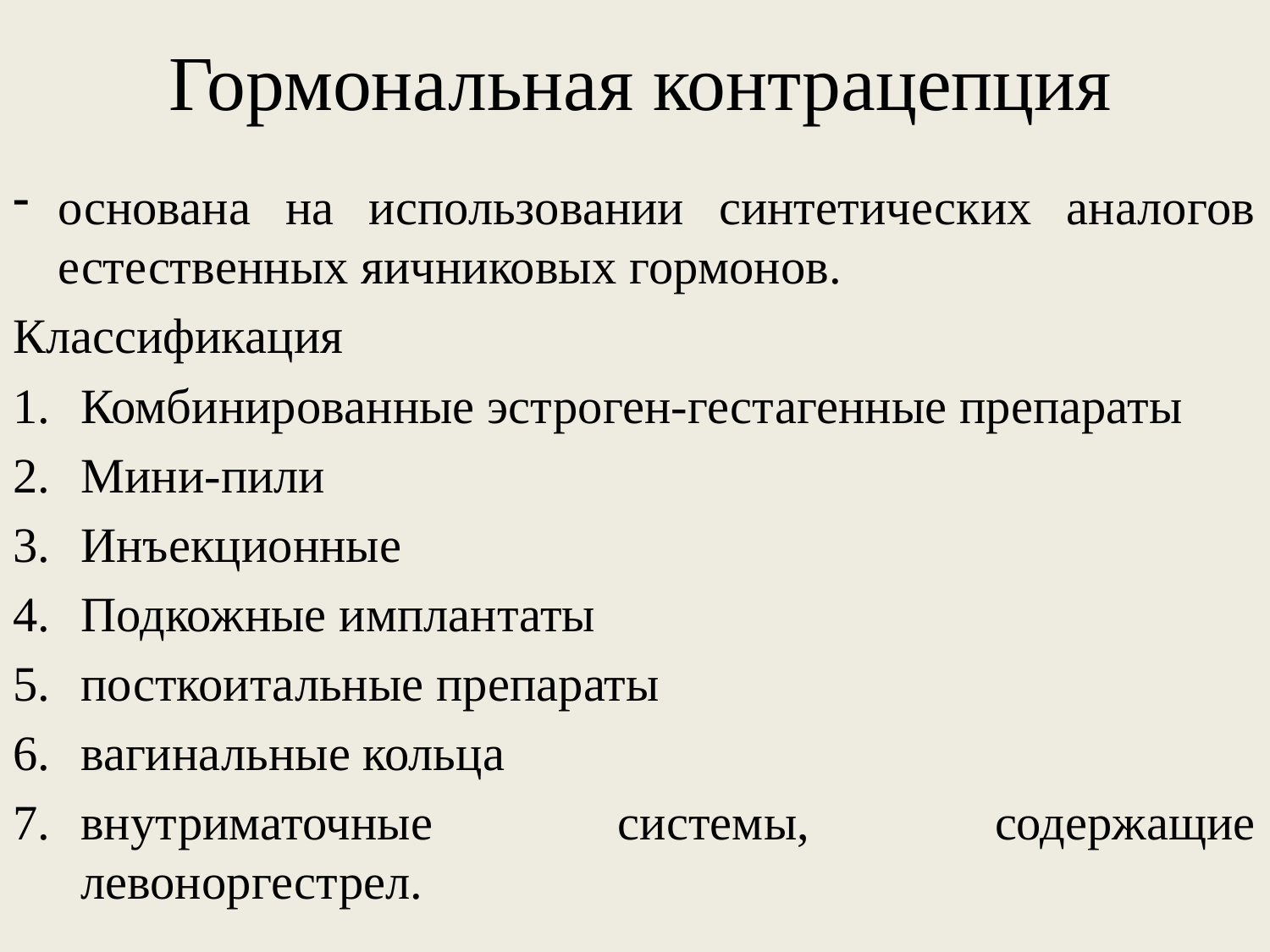

# Гормональная контрацепция
основана на использовании синтетических аналогов естественных яичниковых гормонов.
Классификация
Комбинированные эстроген-гестагенные препараты
Мини-пили
Инъекционные
Подкожные имплантаты
посткоитальные препараты
вагинальные кольца
внутриматочные системы, содержащие левоноргестрел.